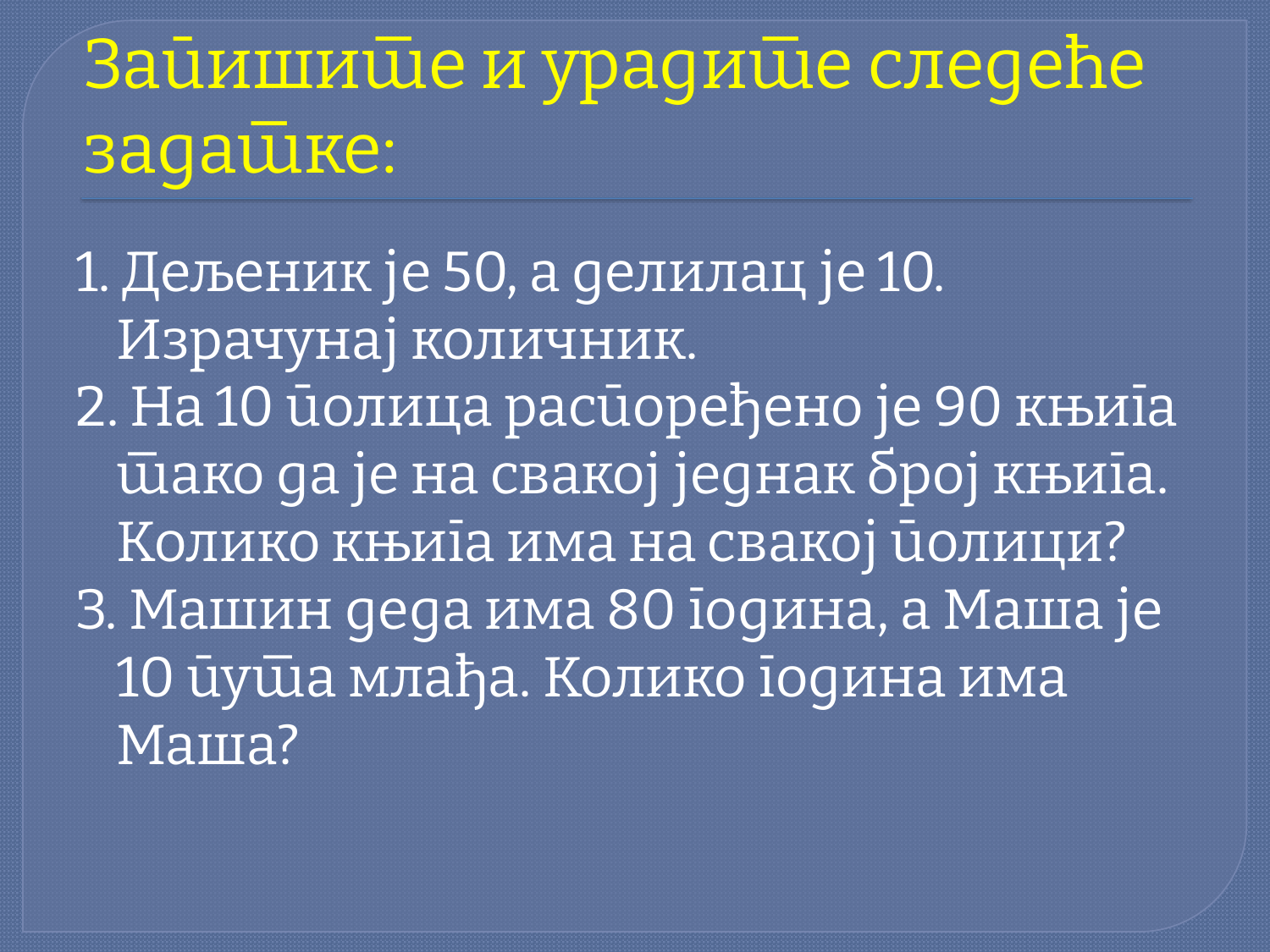

# Запишите и урадите следеће задатке:
1. Дељеник је 50, а делилац је 10. Израчунај количник.
2. На 10 полица распоређено је 90 књига тако да је на свакој једнак број књига. Колико књига има на свакој полици?
3. Машин деда има 80 година, а Маша је 10 пута млађа. Колико година има Маша?